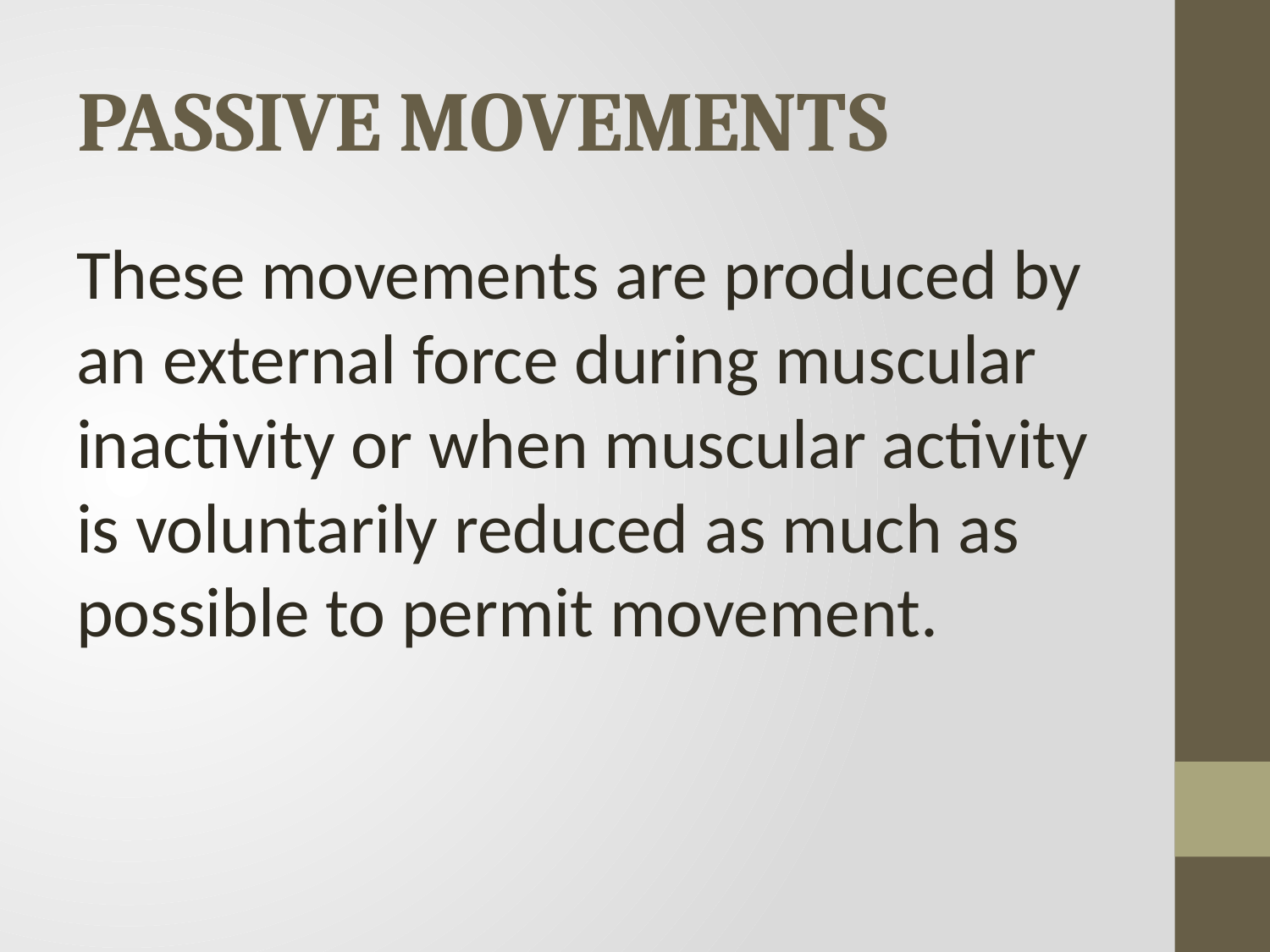

# PASSIVE MOVEMENTS
These movements are produced by an external force during muscular inactivity or when muscular activity is voluntarily reduced as much as possible to permit movement.